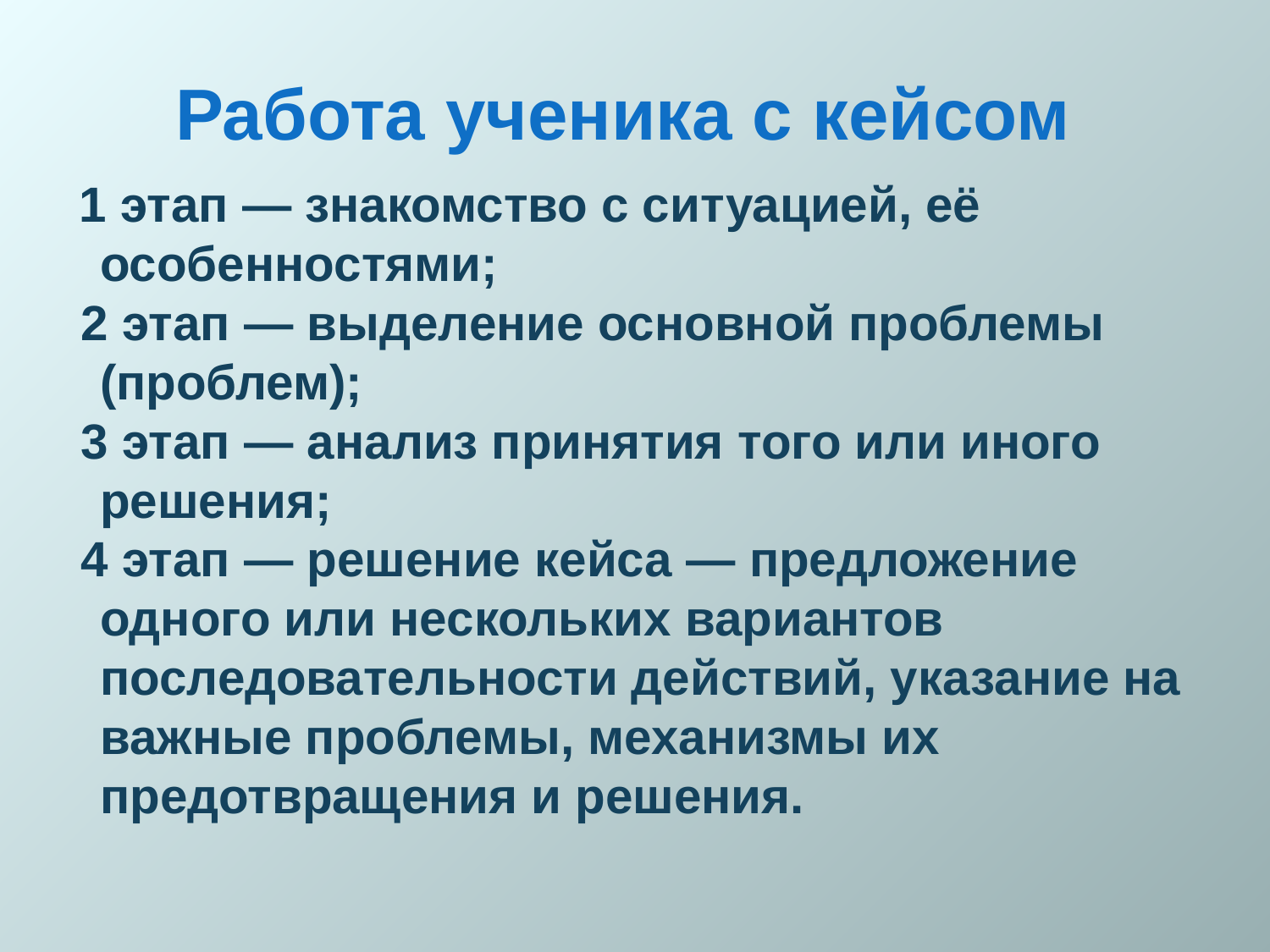

# Работа ученика с кейсом
 1 этап — знакомство с ситуацией, её особенностями;
 2 этап — выделение основной проблемы (проблем);
 3 этап — анализ принятия того или иного решения;
 4 этап — решение кейса — предложение одного или нескольких вариантов последовательности действий, указание на важные проблемы, механизмы их предотвращения и решения.